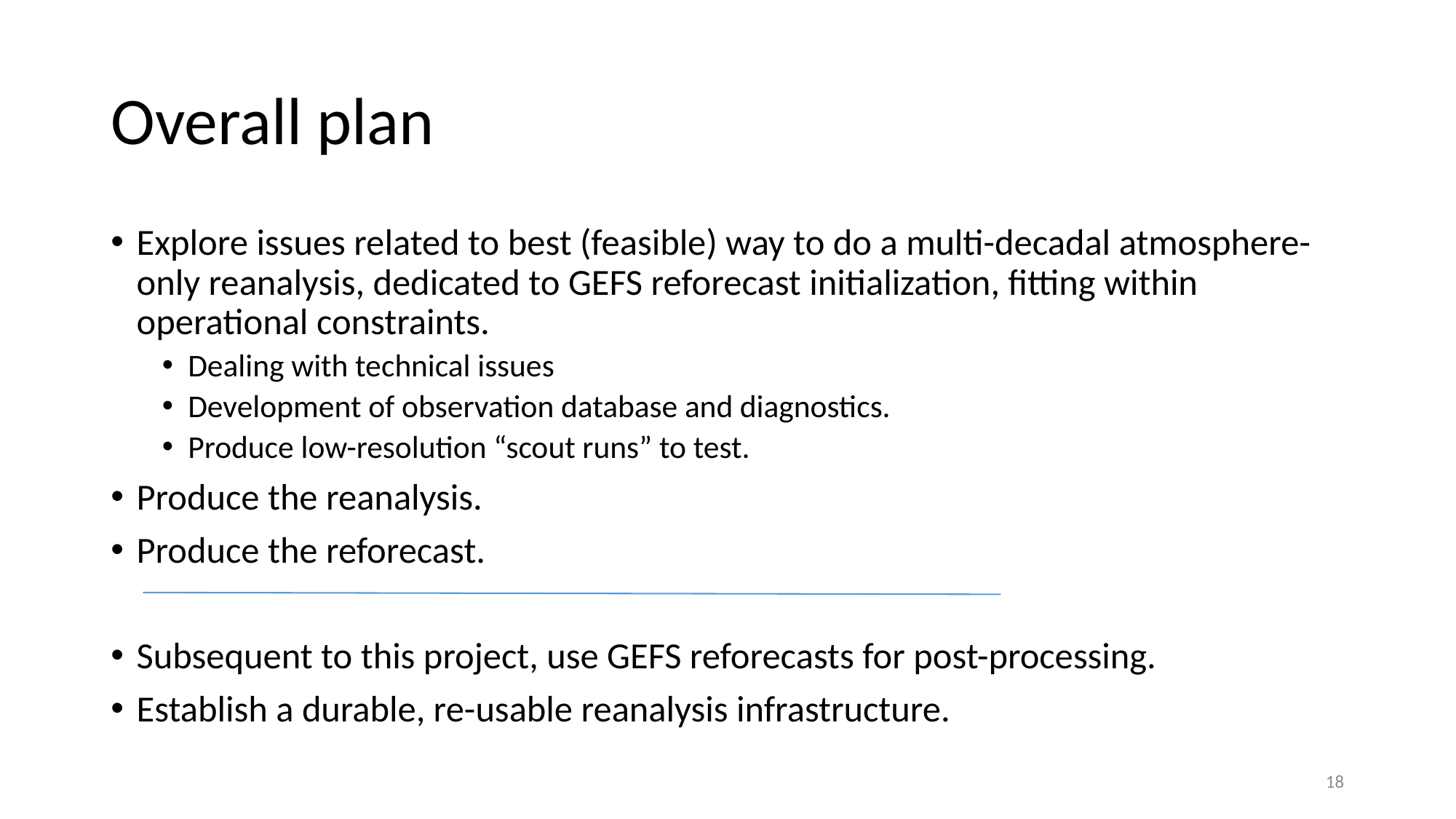

# Overall plan
Explore issues related to best (feasible) way to do a multi-decadal atmosphere-only reanalysis, dedicated to GEFS reforecast initialization, fitting within operational constraints.
Dealing with technical issues
Development of observation database and diagnostics.
Produce low-resolution “scout runs” to test.
Produce the reanalysis.
Produce the reforecast.

Subsequent to this project, use GEFS reforecasts for post-processing.
Establish a durable, re-usable reanalysis infrastructure.
18